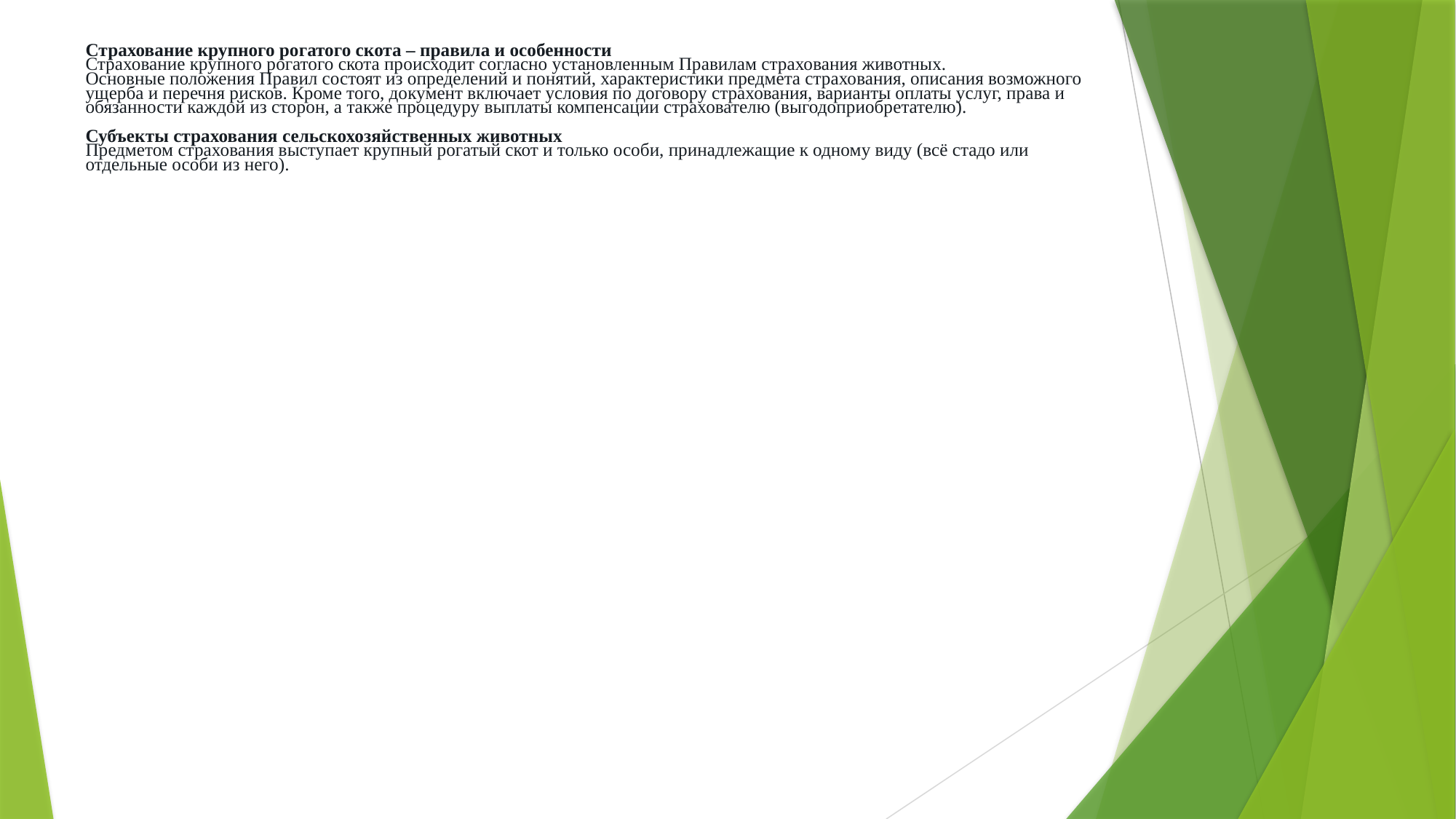

# Страхование крупного рогатого скота – правила и особенности Страхование крупного рогатого скота происходит согласно установленным Правилам страхования животных. Основные положения Правил состоят из определений и понятий, характеристики предмета страхования, описания возможного ущерба и перечня рисков. Кроме того, документ включает условия по договору страхования, варианты оплаты услуг, права и обязанности каждой из сторон, а также процедуру выплаты компенсации страхователю (выгодоприобретателю). Субъекты страхования сельскохозяйственных животных Предметом страхования выступает крупный рогатый скот и только особи, принадлежащие к одному виду (всё стадо или отдельные особи из него).